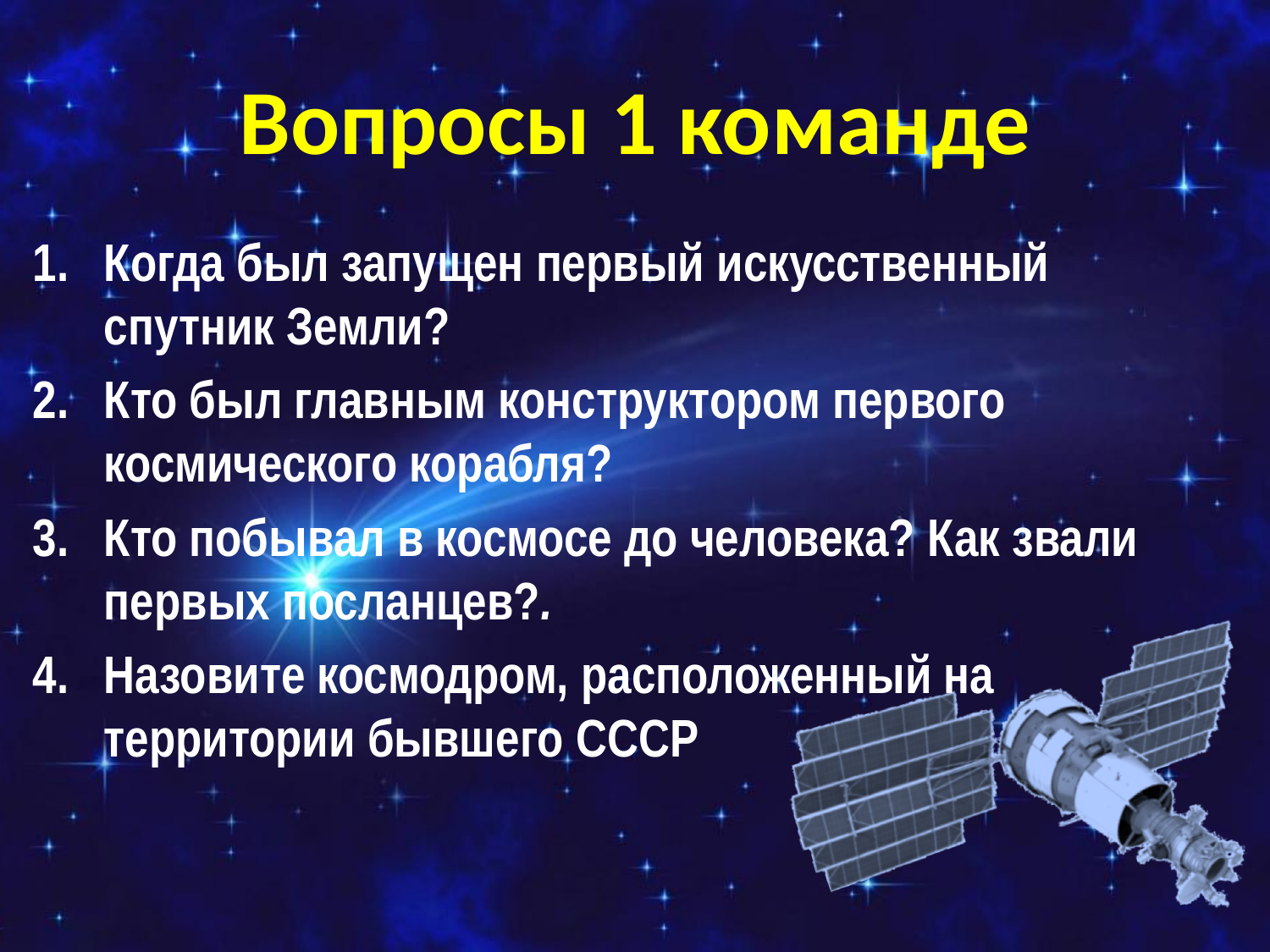

# Вопросы 1 команде
Когда был запущен первый искусственный спутник Земли?
Кто был главным конструктором первого  космического корабля?
Кто побывал в космосе до человека? Как звали первых посланцев?.
Назовите космодром, расположенный на территории бывшего СССР